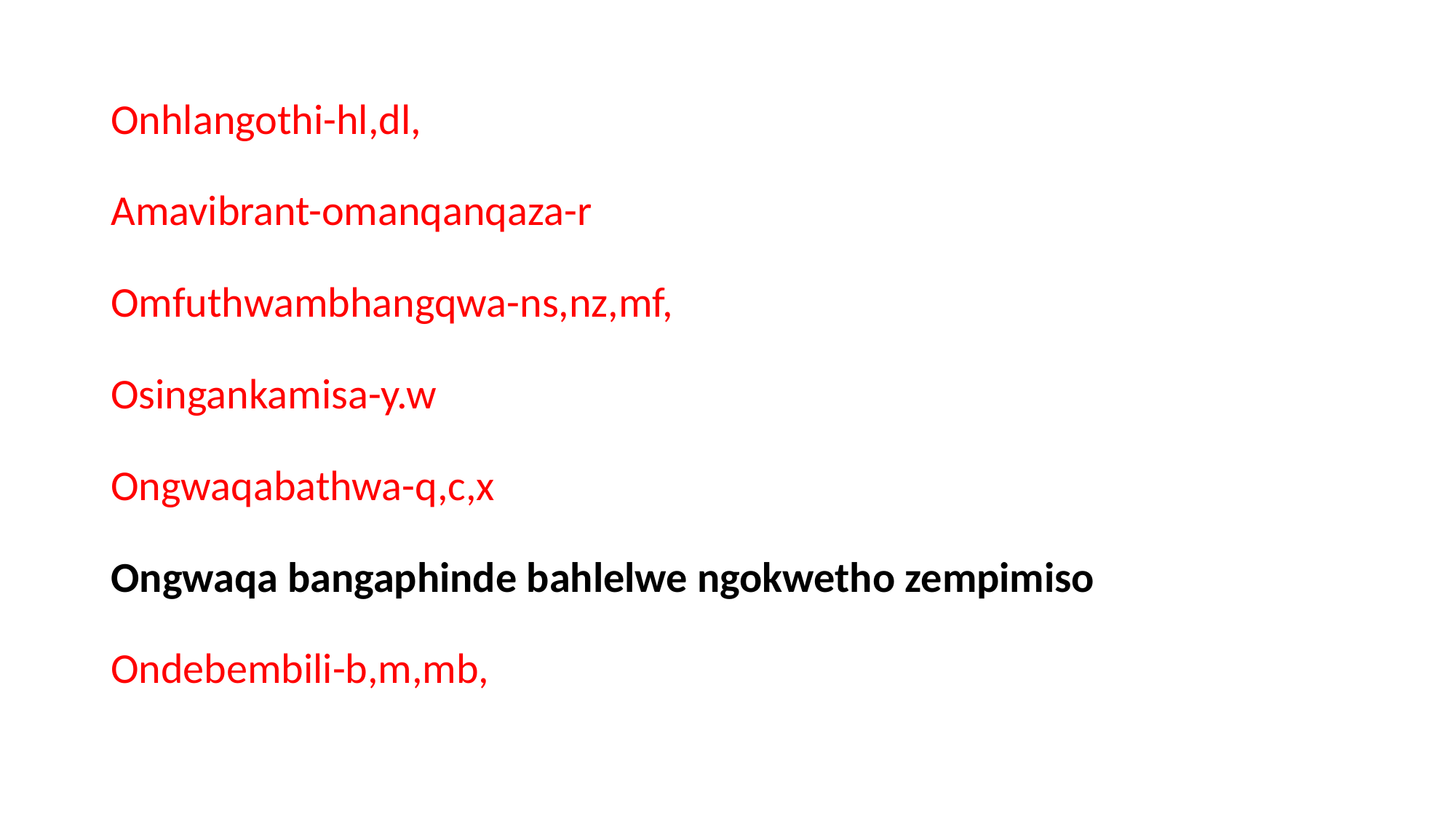

Onhlangothi-hl,dl,
Amavibrant-omanqanqaza-r
Omfuthwambhangqwa-ns,nz,mf,
Osingankamisa-y.w
Ongwaqabathwa-q,c,x
Ongwaqa bangaphinde bahlelwe ngokwetho zempimiso
Ondebembili-b,m,mb,